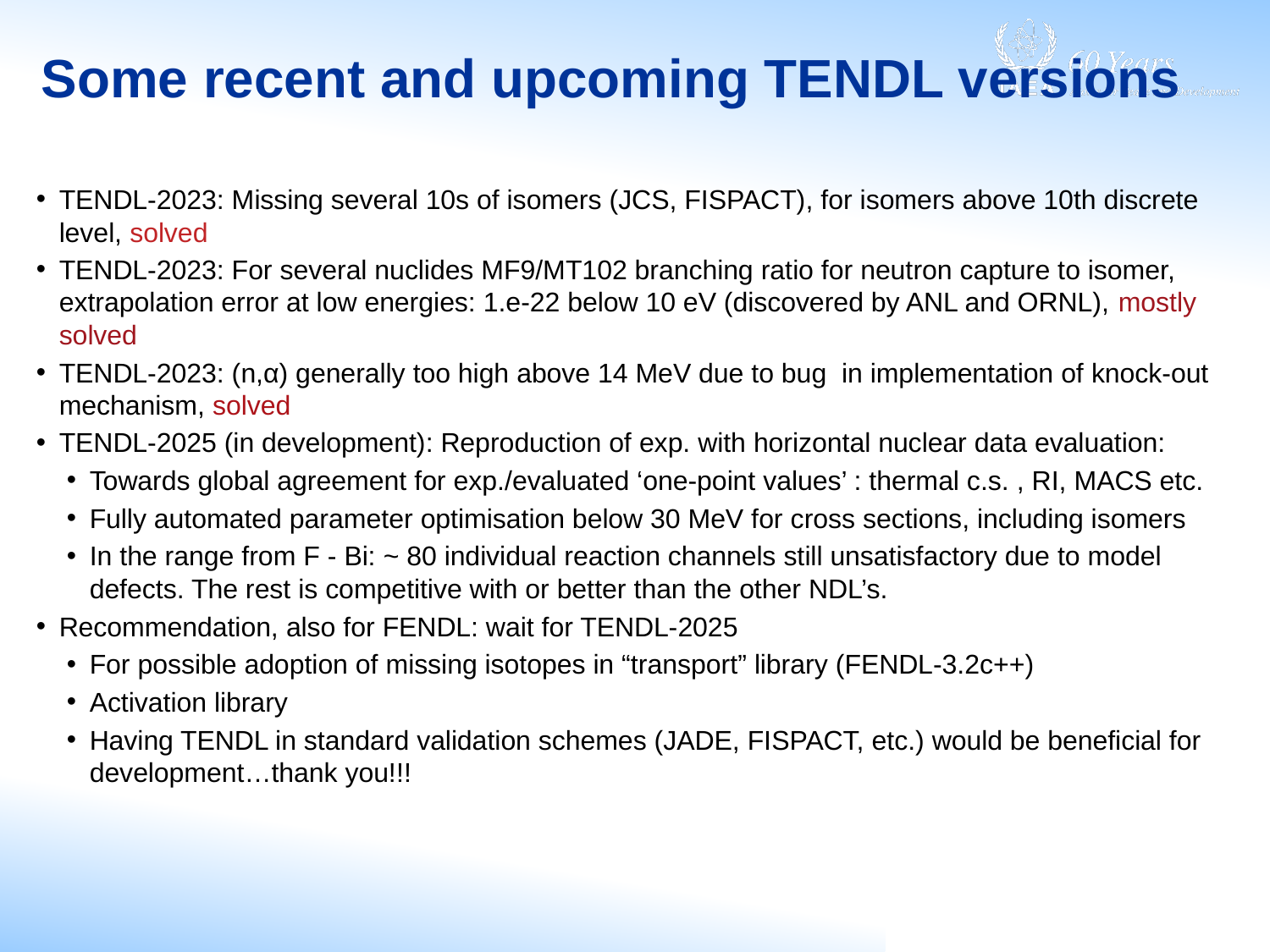

# Some recent and upcoming TENDL versions
TENDL-2023: Missing several 10s of isomers (JCS, FISPACT), for isomers above 10th discrete level, solved
TENDL-2023: For several nuclides MF9/MT102 branching ratio for neutron capture to isomer, extrapolation error at low energies: 1.e-22 below 10 eV (discovered by ANL and ORNL), mostly solved
TENDL-2023: (n,α) generally too high above 14 MeV due to bug  in implementation of knock-out mechanism, solved
TENDL-2025 (in development): Reproduction of exp. with horizontal nuclear data evaluation:
Towards global agreement for exp./evaluated ‘one-point values’ : thermal c.s. , RI, MACS etc.
Fully automated parameter optimisation below 30 MeV for cross sections, including isomers
In the range from F - Bi: ~ 80 individual reaction channels still unsatisfactory due to model defects. The rest is competitive with or better than the other NDL’s.
Recommendation, also for FENDL: wait for TENDL-2025
For possible adoption of missing isotopes in “transport” library (FENDL-3.2c++)
Activation library
Having TENDL in standard validation schemes (JADE, FISPACT, etc.) would be beneficial for development…thank you!!!